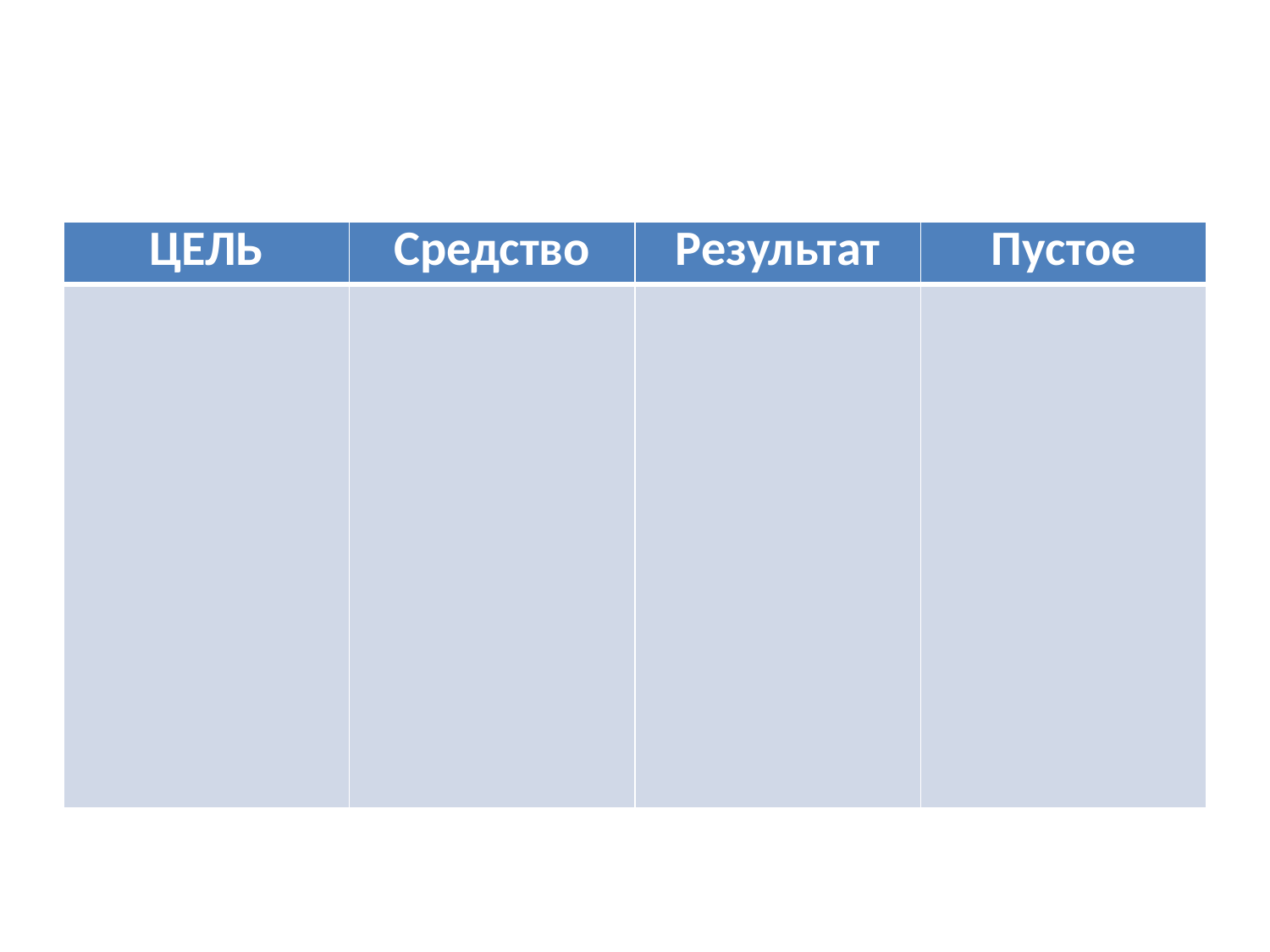

#
| ЦЕЛЬ | Средство | Результат | Пустое |
| --- | --- | --- | --- |
|  |  |  |  |